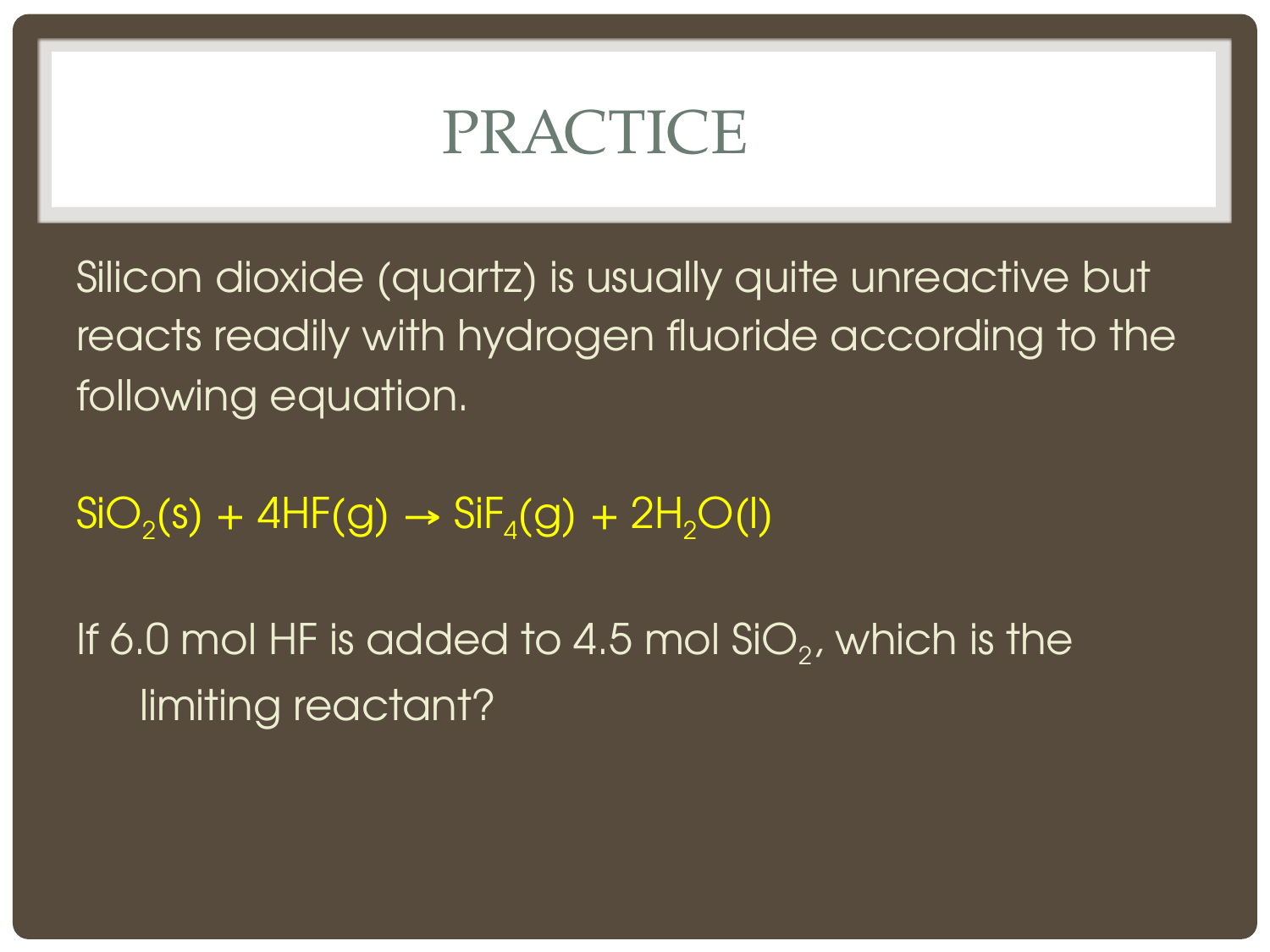

# Practice
Silicon dioxide (quartz) is usually quite unreactive but
reacts readily with hydrogen fluoride according to the
following equation.

SiO2(s) + 4HF(g) → SiF4(g) + 2H2O(l)

If 6.0 mol HF is added to 4.5 mol SiO2, which is the
	limiting reactant?